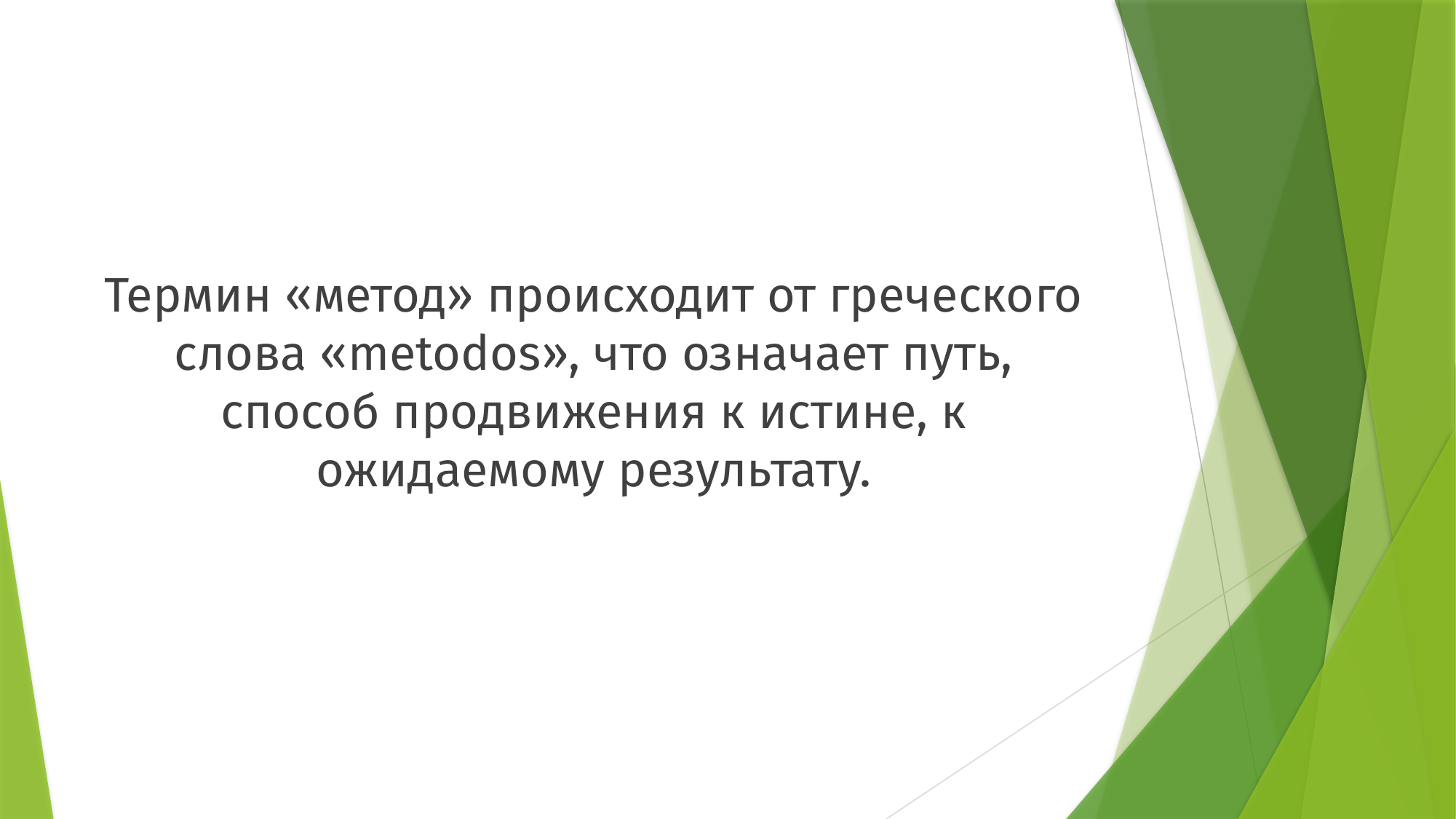

#
Термин «метод» происходит от греческого слова «metodos», что означает путь, способ продвижения к истине, к ожидаемому результату.